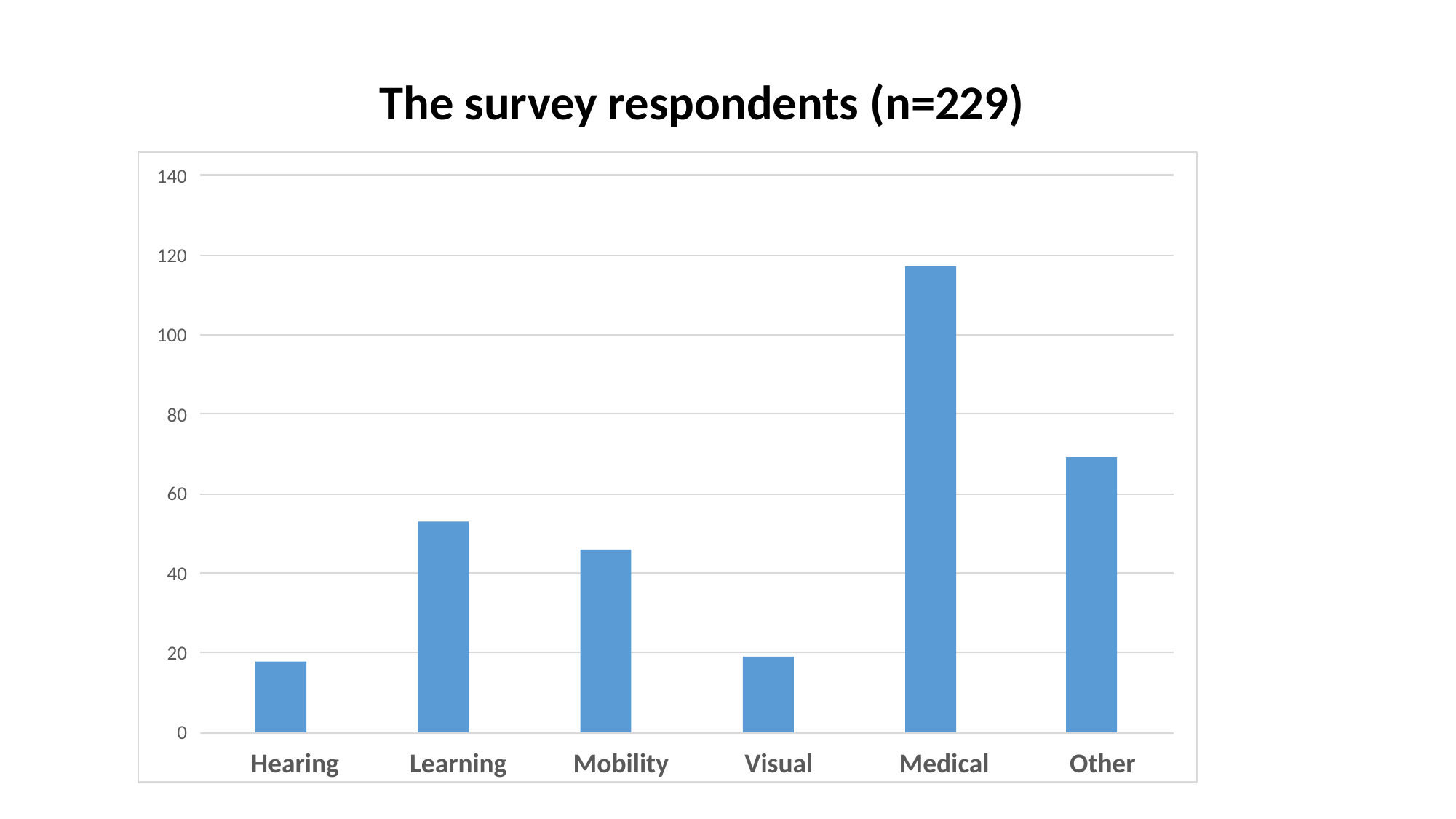

#
The survey respondents (n=229)

140

120

100
80
60
40
20
0

Hearing
Learning
Mobility
Visual
Medical
Other